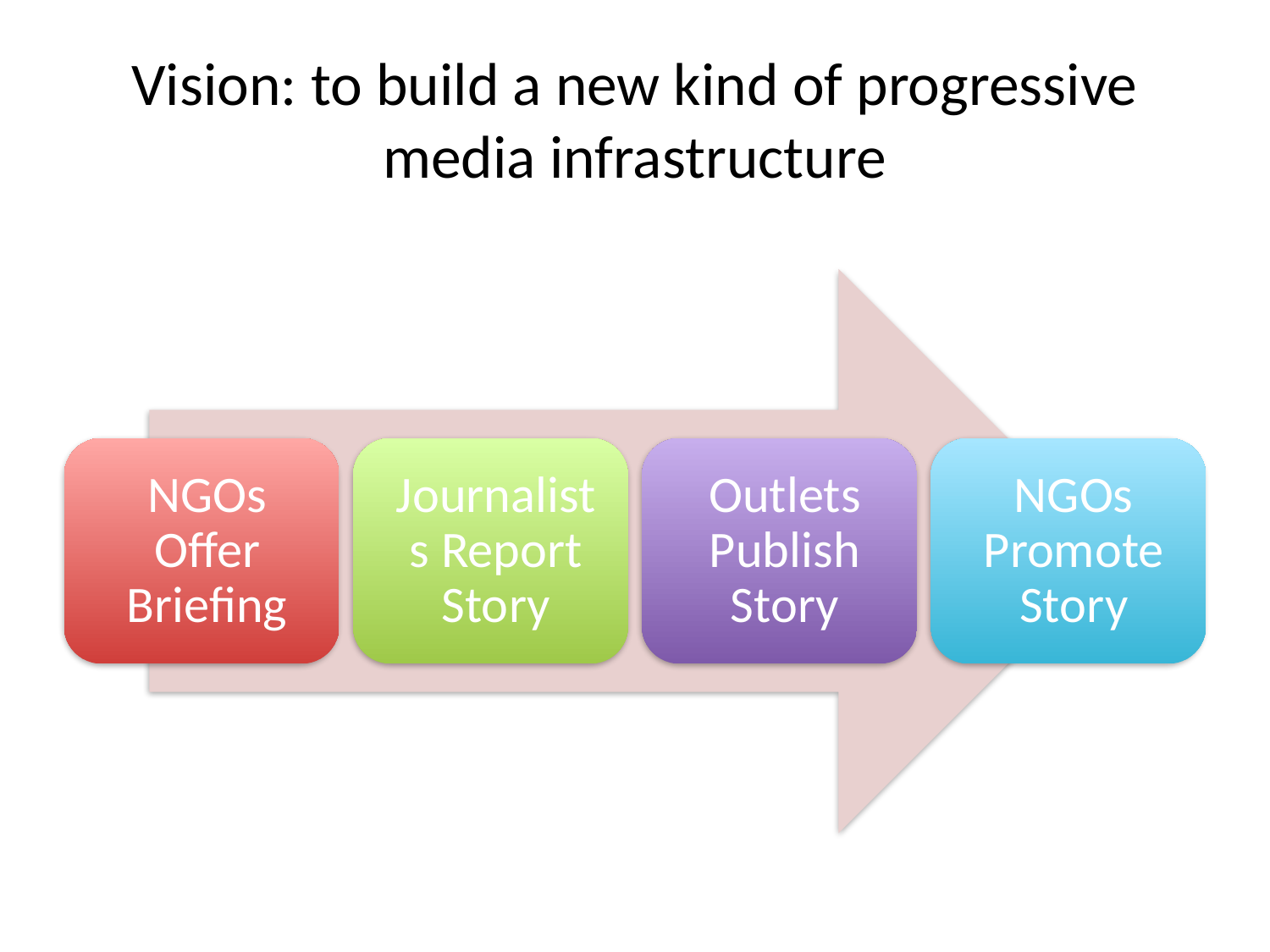

# Vision: to build a new kind of progressive media infrastructure
NGOs Offer Briefing
Journalists Report Story
Outlets Publish Story
NGOs Promote Story